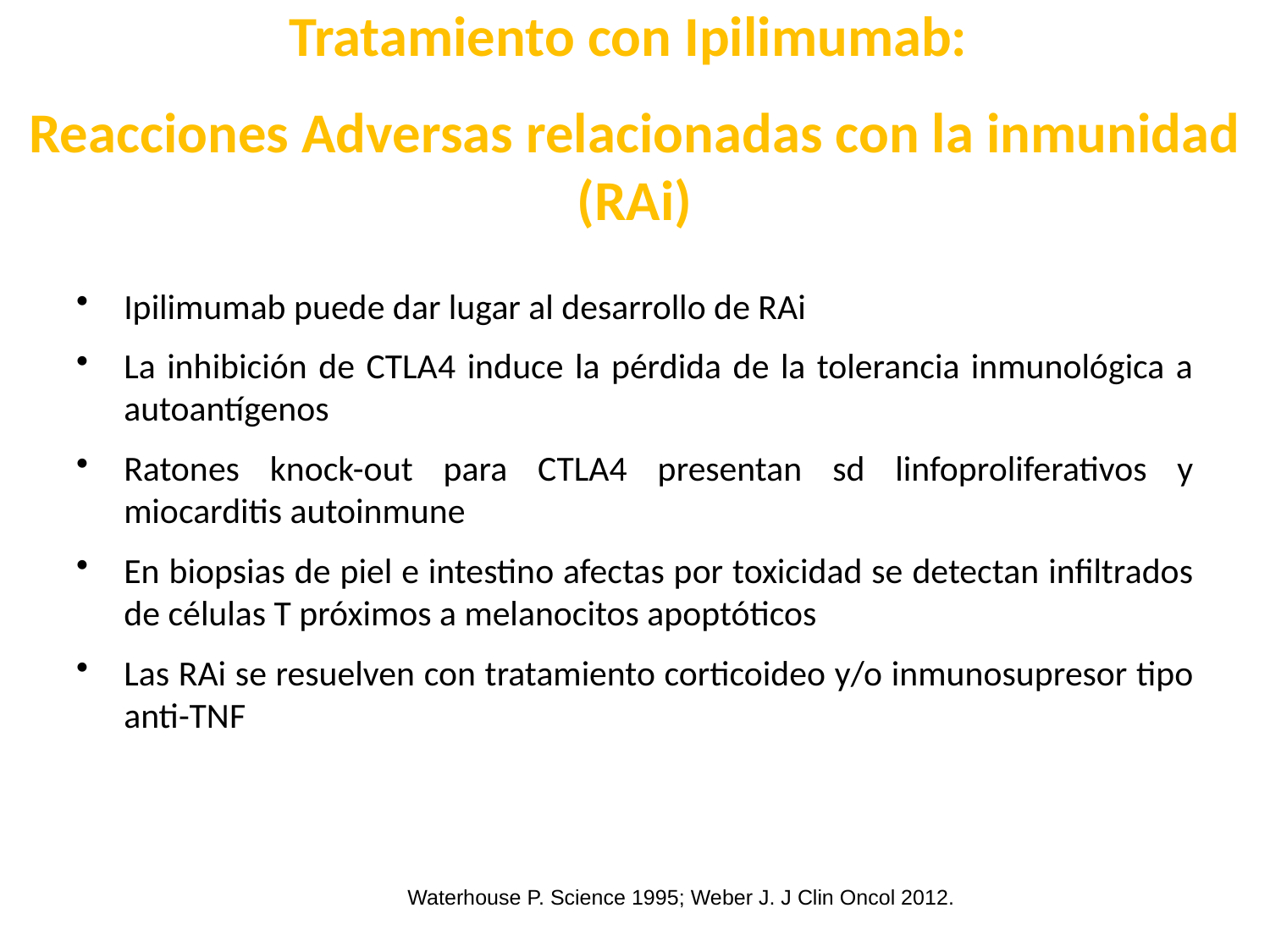

Tratamiento con Ipilimumab:
Reacciones Adversas relacionadas con la inmunidad (RAi)
Ipilimumab puede dar lugar al desarrollo de RAi
La inhibición de CTLA4 induce la pérdida de la tolerancia inmunológica a autoantígenos
Ratones knock-out para CTLA4 presentan sd linfoproliferativos y miocarditis autoinmune
En biopsias de piel e intestino afectas por toxicidad se detectan infiltrados de células T próximos a melanocitos apoptóticos
Las RAi se resuelven con tratamiento corticoideo y/o inmunosupresor tipo anti-TNF

Waterhouse P. Science 1995; Weber J. J Clin Oncol 2012.